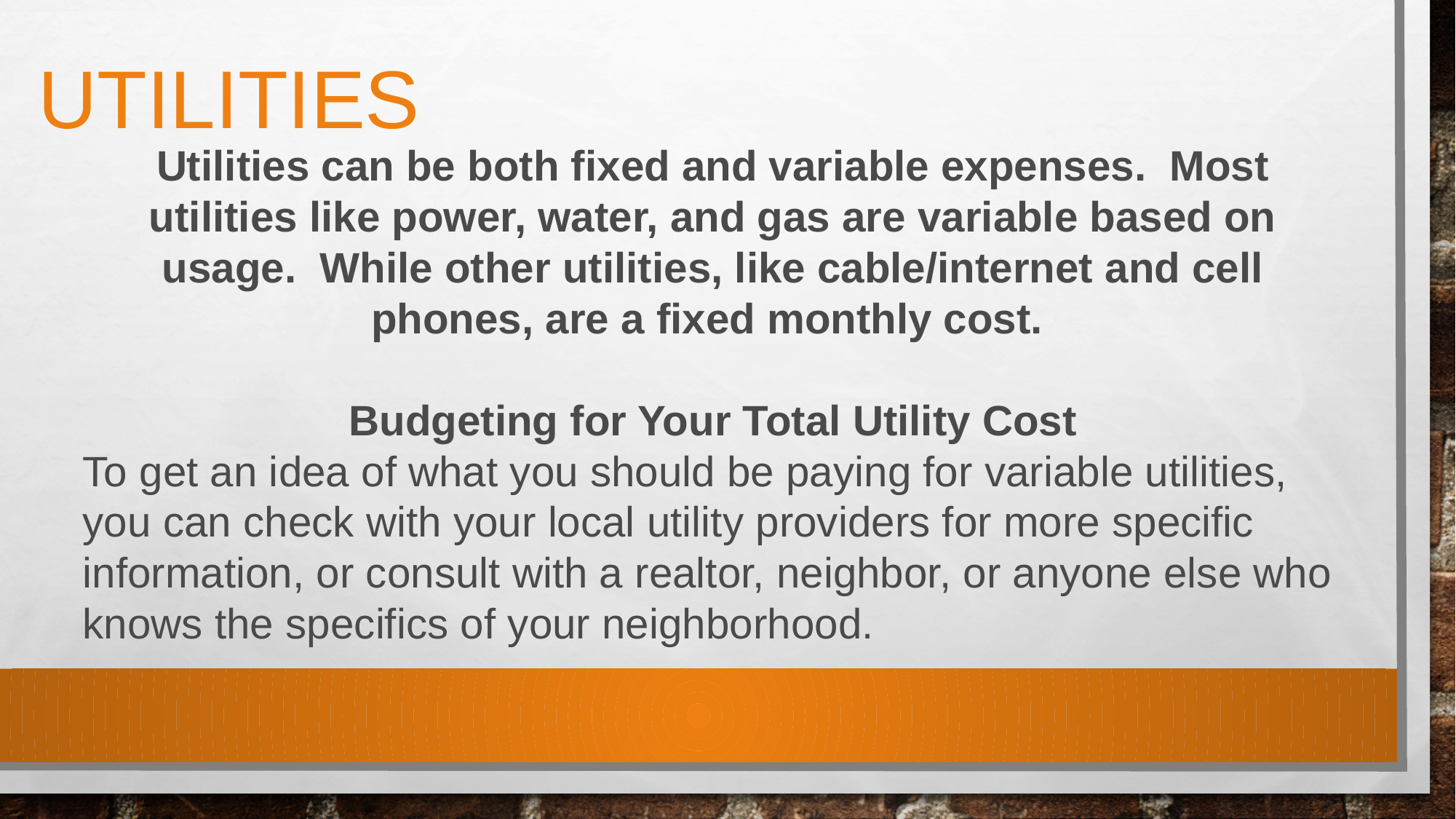

# Utilities

Utilities can be both fixed and variable expenses.  Most utilities like power, water, and gas are variable based on usage.  While other utilities, like cable/internet and cell phones, are a fixed monthly cost.

Budgeting for Your Total Utility Cost
To get an idea of what you should be paying for variable utilities, you can check with your local utility providers for more specific information, or consult with a realtor, neighbor, or anyone else who knows the specifics of your neighborhood.